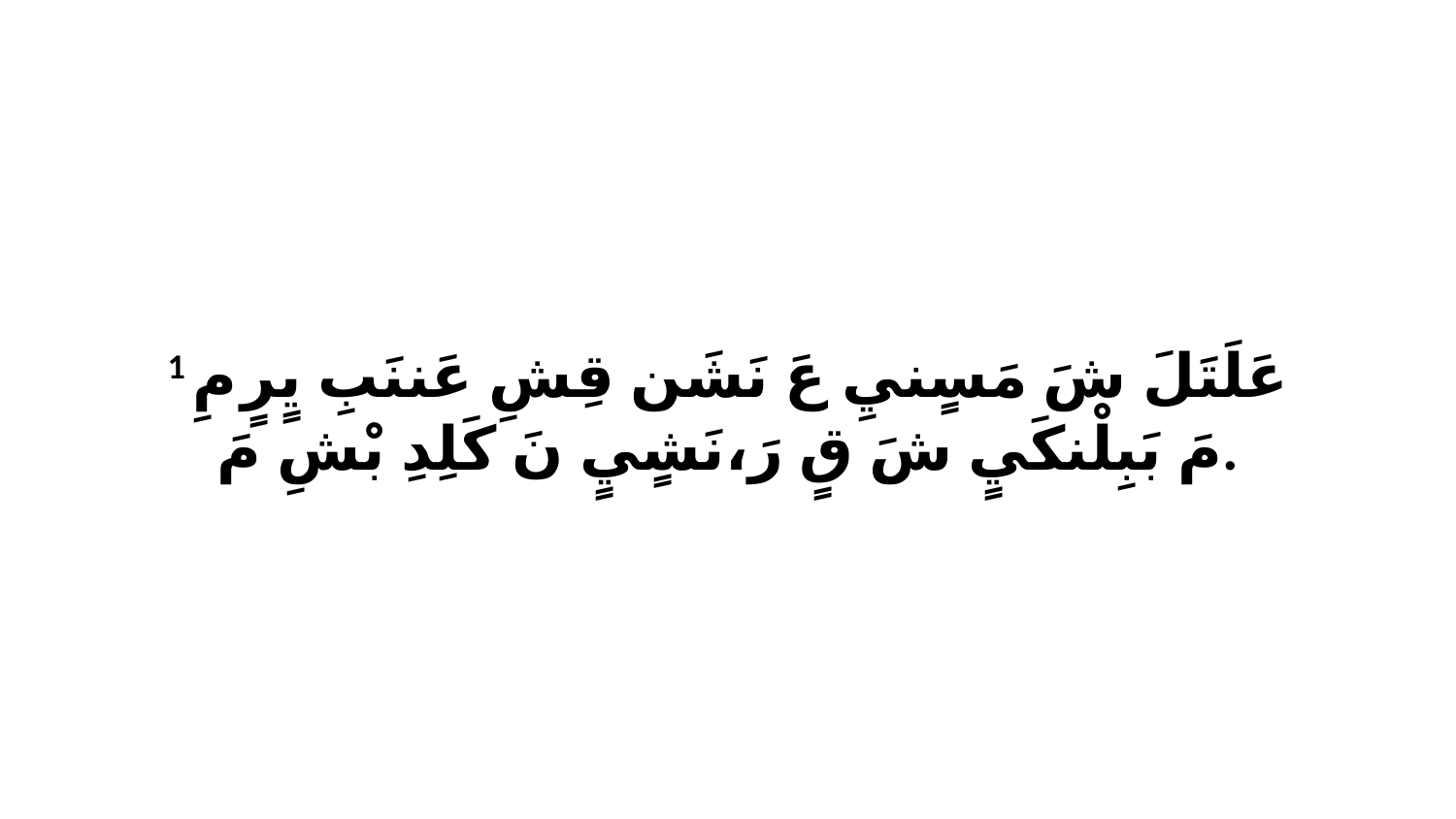

1 عَلَتَلَ شَ مَسٍنيِ عَ نَشَن قِشِ عَننَبِ يٍرٍ مِ مَ بَبِلْنكَيٍ شَ قٍ رَ،نَشٍيٍ نَ كَلِدِ بْشِ مَ.